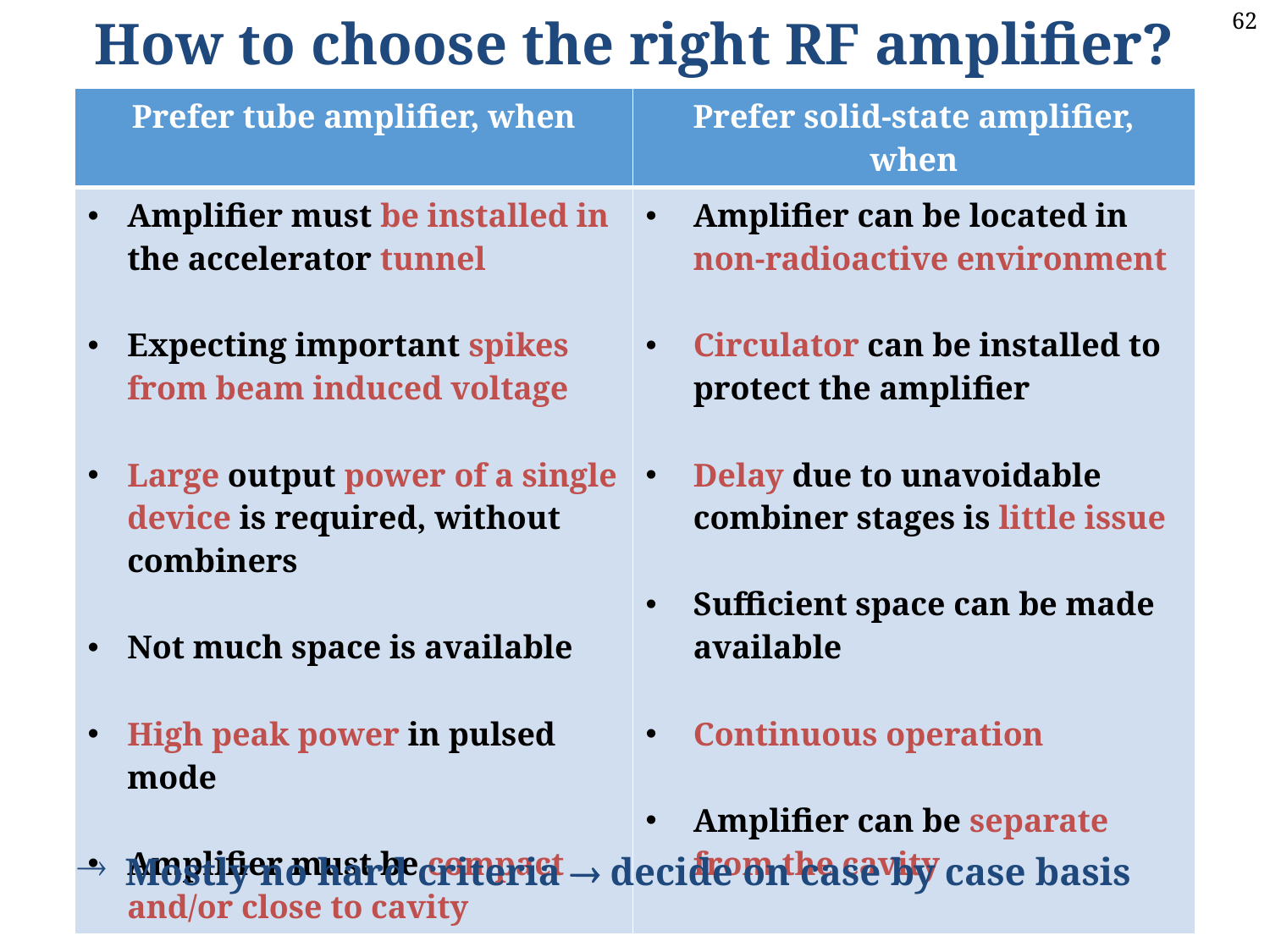

How to choose the right RF amplifier?
| Prefer tube amplifier, when | Prefer solid-state amplifier, when |
| --- | --- |
| Amplifier must be installed in the accelerator tunnel Expecting important spikes from beam induced voltage Large output power of a single device is required, without combiners Not much space is available High peak power in pulsed mode Amplifier must be compact and/or close to cavity | Amplifier can be located in non-radioactive environment Circulator can be installed to protect the amplifier Delay due to unavoidable combiner stages is little issue Sufficient space can be made available Continuous operation Amplifier can be separate from the cavity |
Mostly no hard criteria → decide on case by case basis